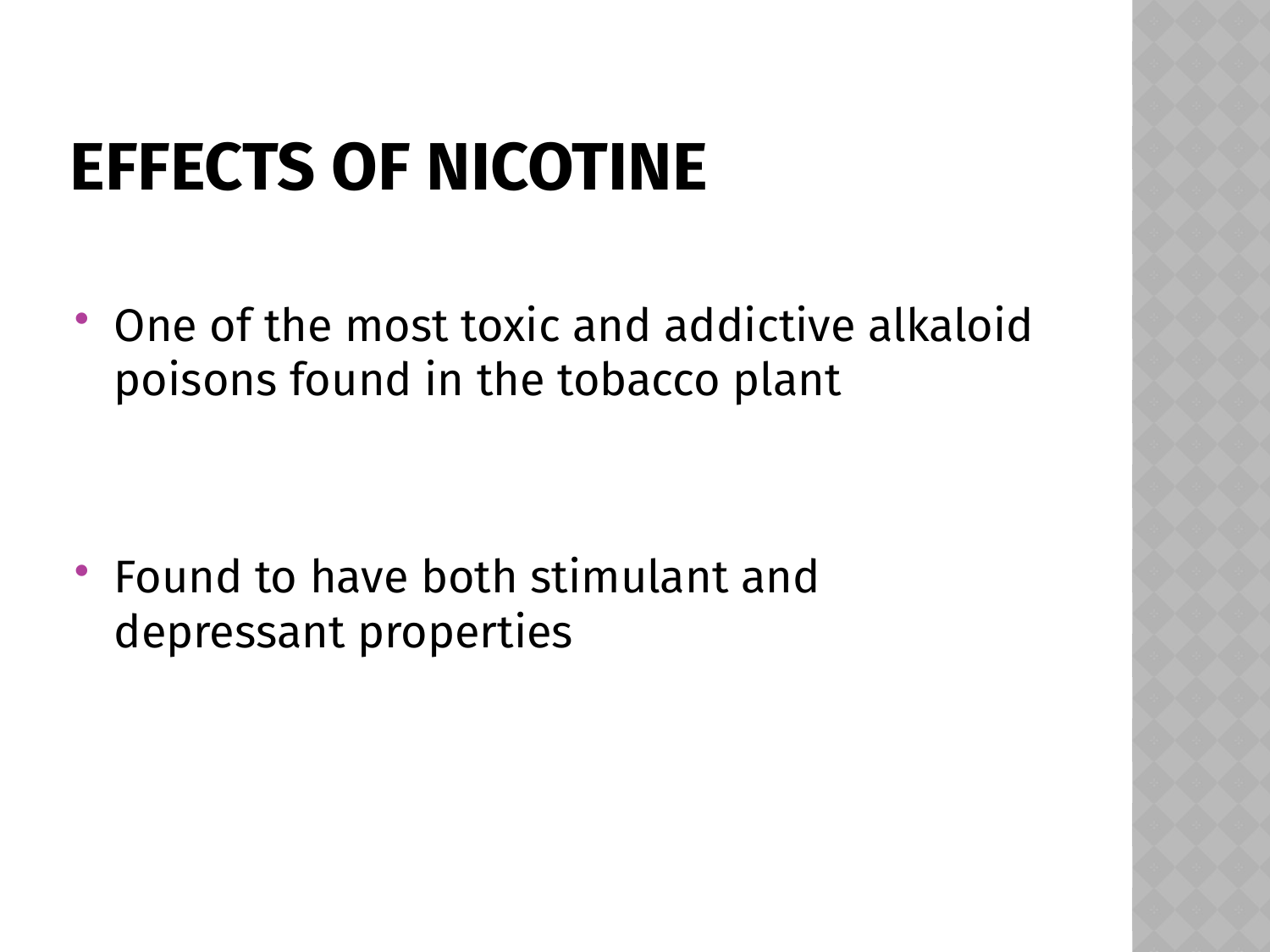

# Effects of Nicotine

One of the most toxic and addictive alkaloid poisons found in the tobacco plant

Found to have both stimulant and depressant properties